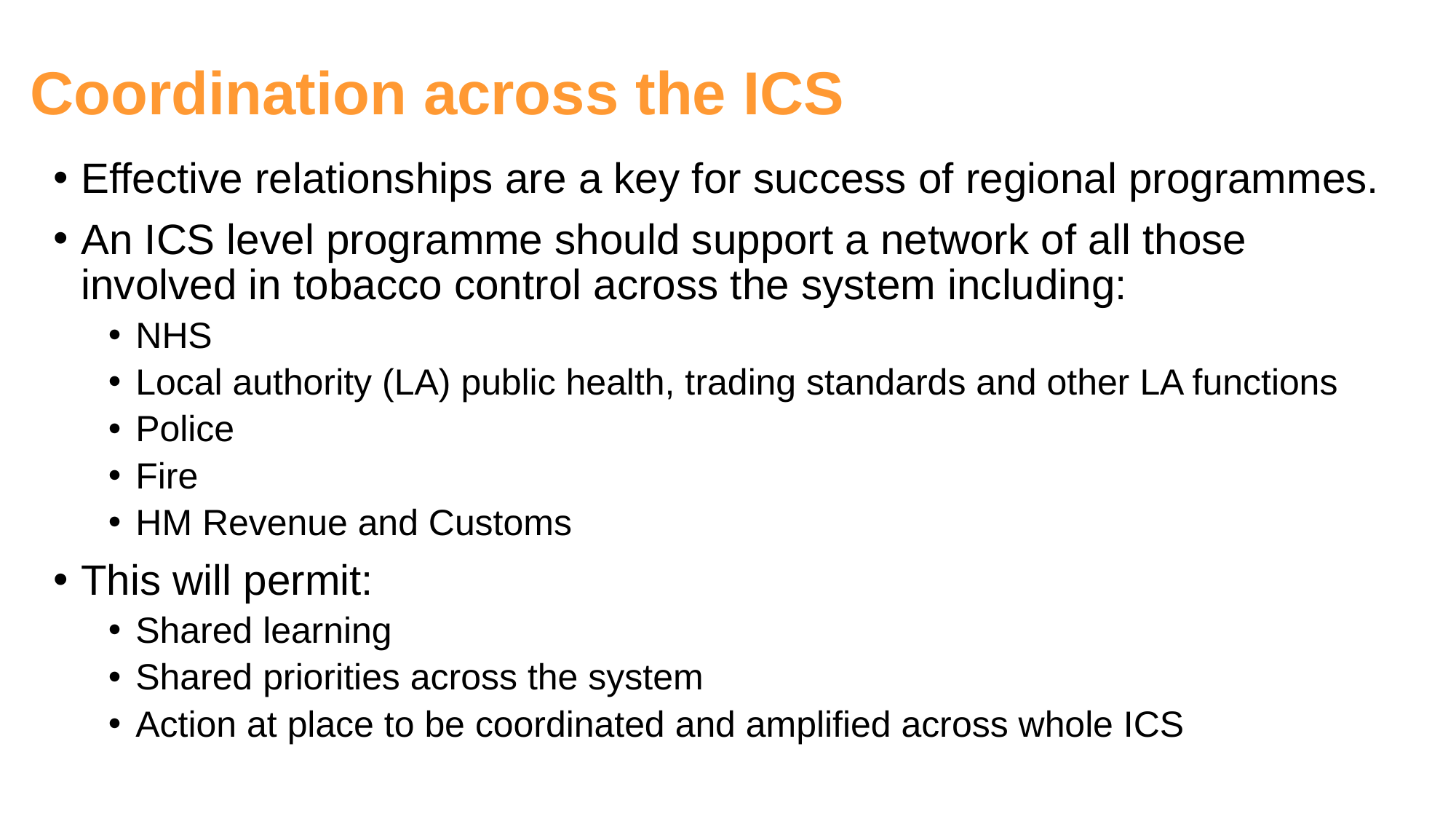

# Coordination across the ICS
Effective relationships are a key for success of regional programmes.
An ICS level programme should support a network of all those involved in tobacco control across the system including:
NHS
Local authority (LA) public health, trading standards and other LA functions
Police
Fire
HM Revenue and Customs
This will permit:
Shared learning
Shared priorities across the system
Action at place to be coordinated and amplified across whole ICS